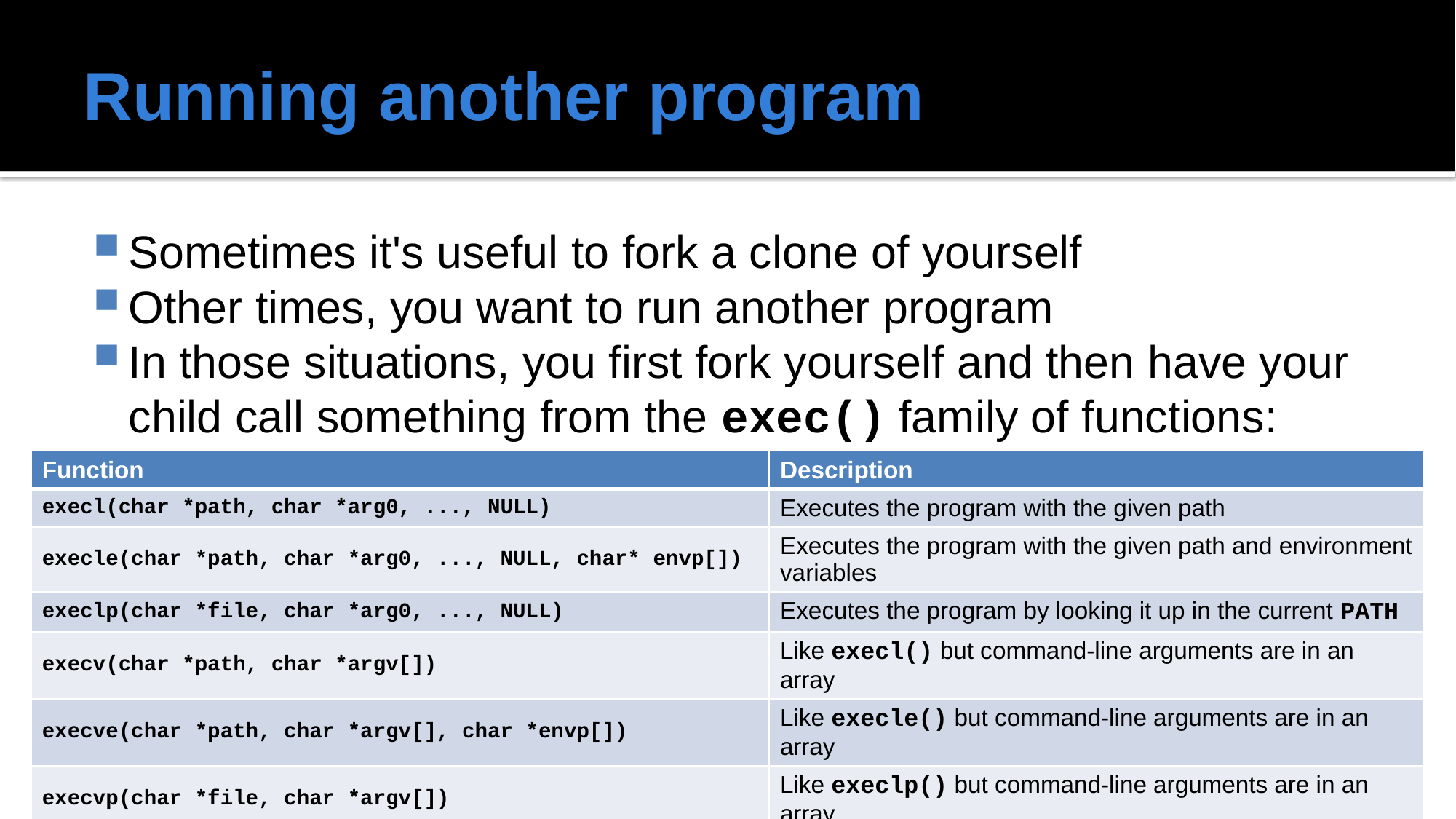

# Running another program
Sometimes it's useful to fork a clone of yourself
Other times, you want to run another program
In those situations, you first fork yourself and then have your child call something from the exec() family of functions:

| Function | Description |
| --- | --- |
| execl(char \*path, char \*arg0, ..., NULL) | Executes the program with the given path |
| execle(char \*path, char \*arg0, ..., NULL, char\* envp[]) | Executes the program with the given path and environment variables |
| execlp(char \*file, char \*arg0, ..., NULL) | Executes the program by looking it up in the current PATH |
| execv(char \*path, char \*argv[]) | Like execl() but command-line arguments are in an array |
| execve(char \*path, char \*argv[], char \*envp[]) | Like execle() but command-line arguments are in an array |
| execvp(char \*file, char \*argv[]) | Like execlp() but command-line arguments are in an array |
| fexecve(int fd, char \*argv[], char \*envp[]) | Executes the program stored in the file descriptor fd |